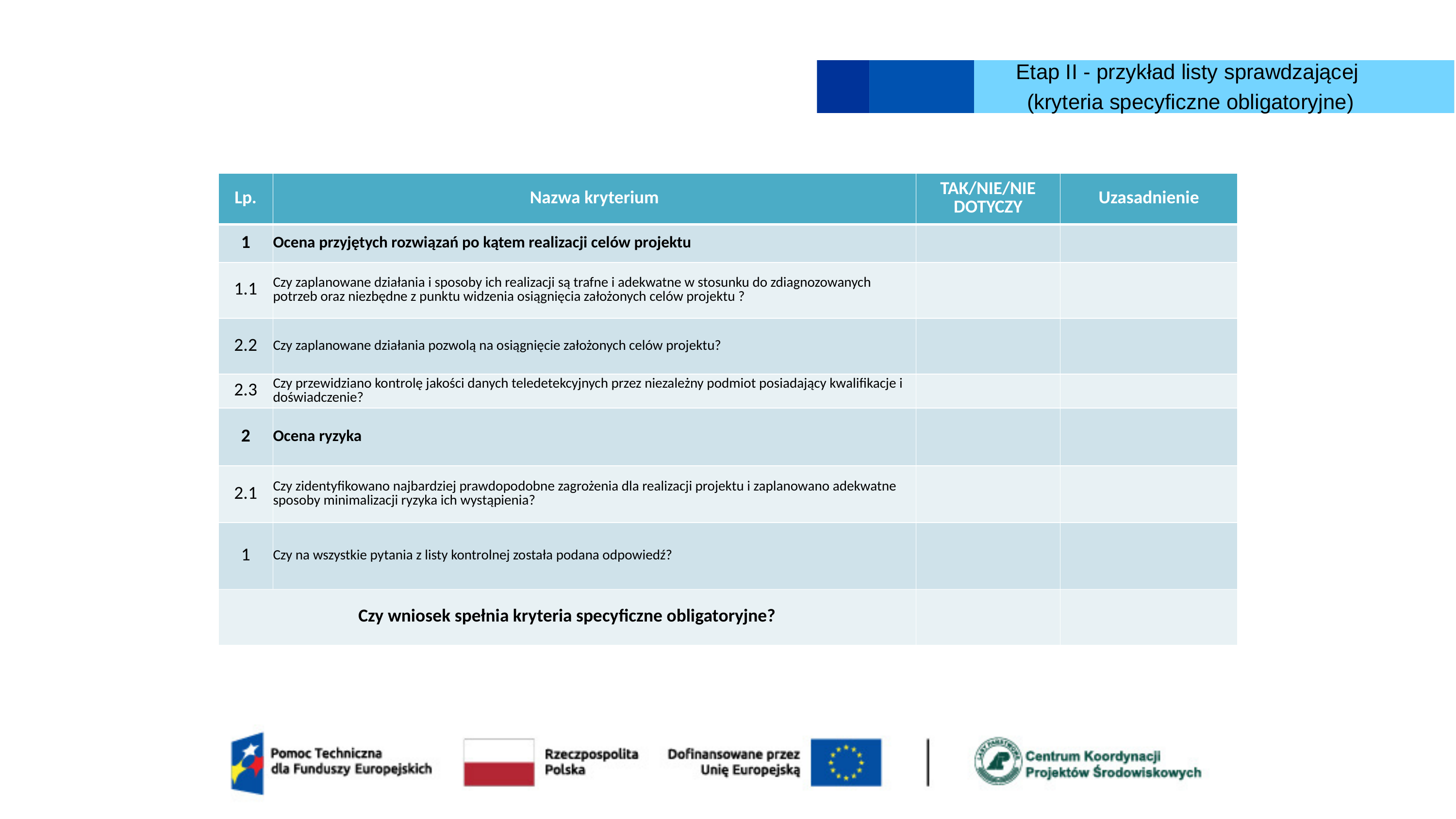

Etap II - przykład listy sprawdzającej
(kryteria specyficzne obligatoryjne)

| Lp. | Nazwa kryterium | TAK/NIE/NIE DOTYCZY | Uzasadnienie |
| --- | --- | --- | --- |
| 1 | Ocena przyjętych rozwiązań po kątem realizacji celów projektu |  |  |
| 1.1 | Czy zaplanowane działania i sposoby ich realizacji są trafne i adekwatne w stosunku do zdiagnozowanych potrzeb oraz niezbędne z punktu widzenia osiągnięcia założonych celów projektu ? |  |  |
| 2.2 | Czy zaplanowane działania pozwolą na osiągnięcie założonych celów projektu? |  |  |
| 2.3 | Czy przewidziano kontrolę jakości danych teledetekcyjnych przez niezależny podmiot posiadający kwalifikacje i doświadczenie? |  |  |
| 2 | Ocena ryzyka |  |  |
| 2.1 | Czy zidentyfikowano najbardziej prawdopodobne zagrożenia dla realizacji projektu i zaplanowano adekwatne sposoby minimalizacji ryzyka ich wystąpienia? |  |  |
| 1 | Czy na wszystkie pytania z listy kontrolnej została podana odpowiedź? |  |  |
| Czy wniosek spełnia kryteria specyficzne obligatoryjne? |  |  |  |